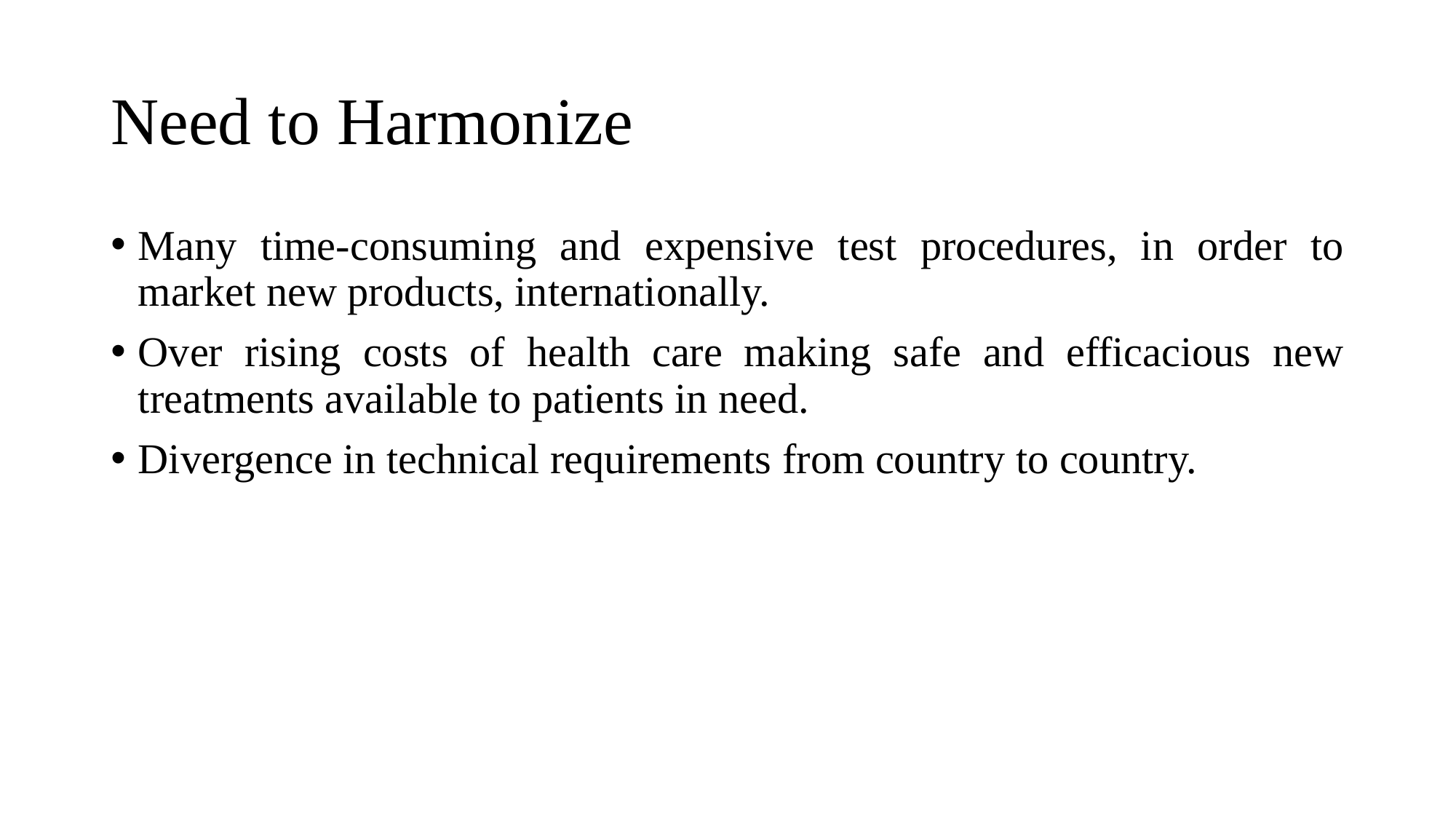

# Need to Harmonize
Many time-consuming and expensive test procedures, in order to market new products, internationally.
Over rising costs of health care making safe and efficacious new treatments available to patients in need.
Divergence in technical requirements from country to country.